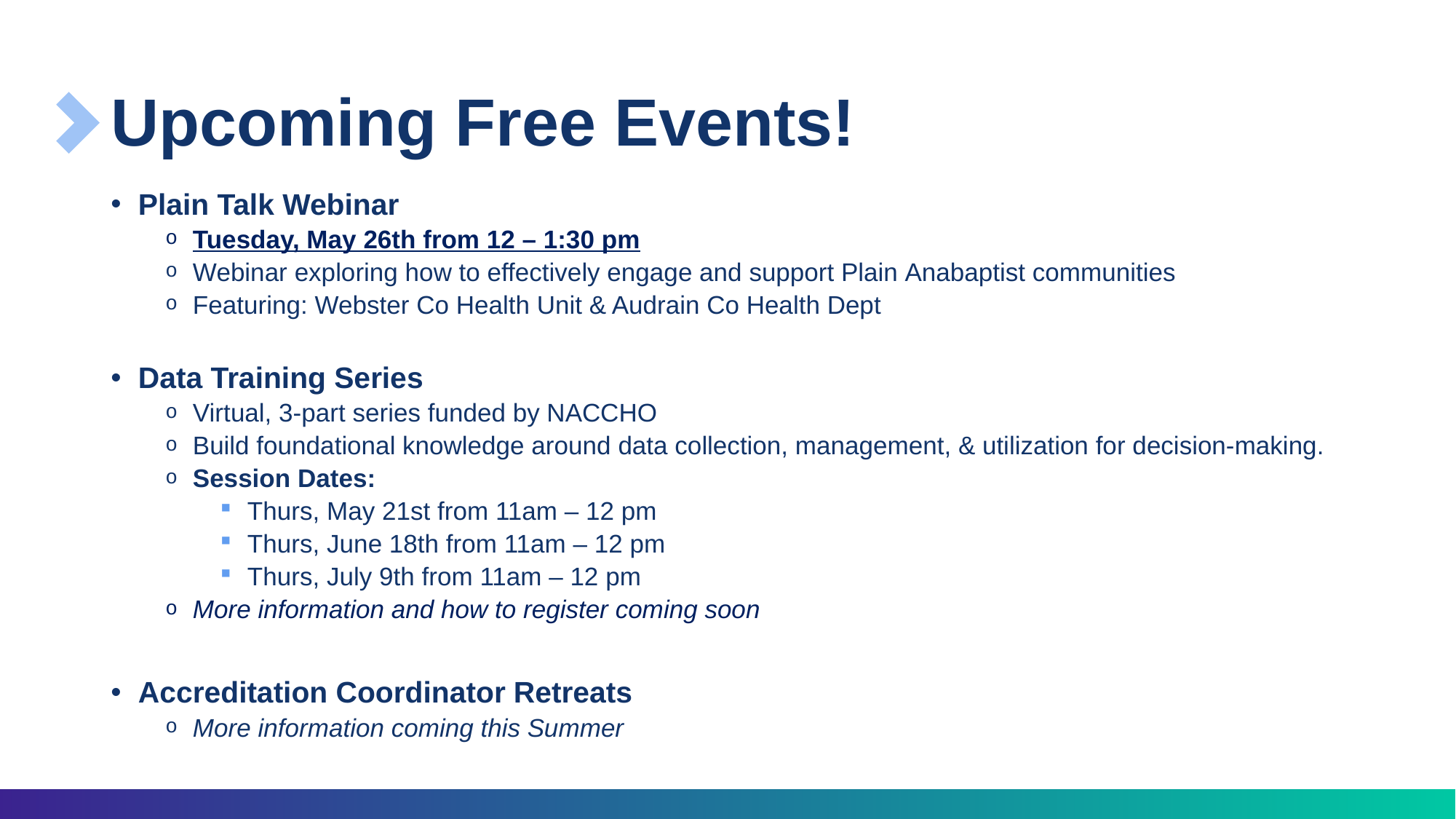

# Upcoming Free Events!
Plain Talk Webinar
Tuesday, May 26th from 12 – 1:30 pm
Webinar exploring how to effectively engage and support Plain Anabaptist communities
Featuring: Webster Co Health Unit & Audrain Co Health Dept

Data Training Series
Virtual, 3-part series funded by NACCHO
Build foundational knowledge around data collection, management, & utilization for decision-making.
Session Dates:
Thurs, May 21st from 11am – 12 pm
Thurs, June 18th from 11am – 12 pm
Thurs, July 9th from 11am – 12 pm
More information and how to register coming soon

Accreditation Coordinator Retreats
More information coming this Summer